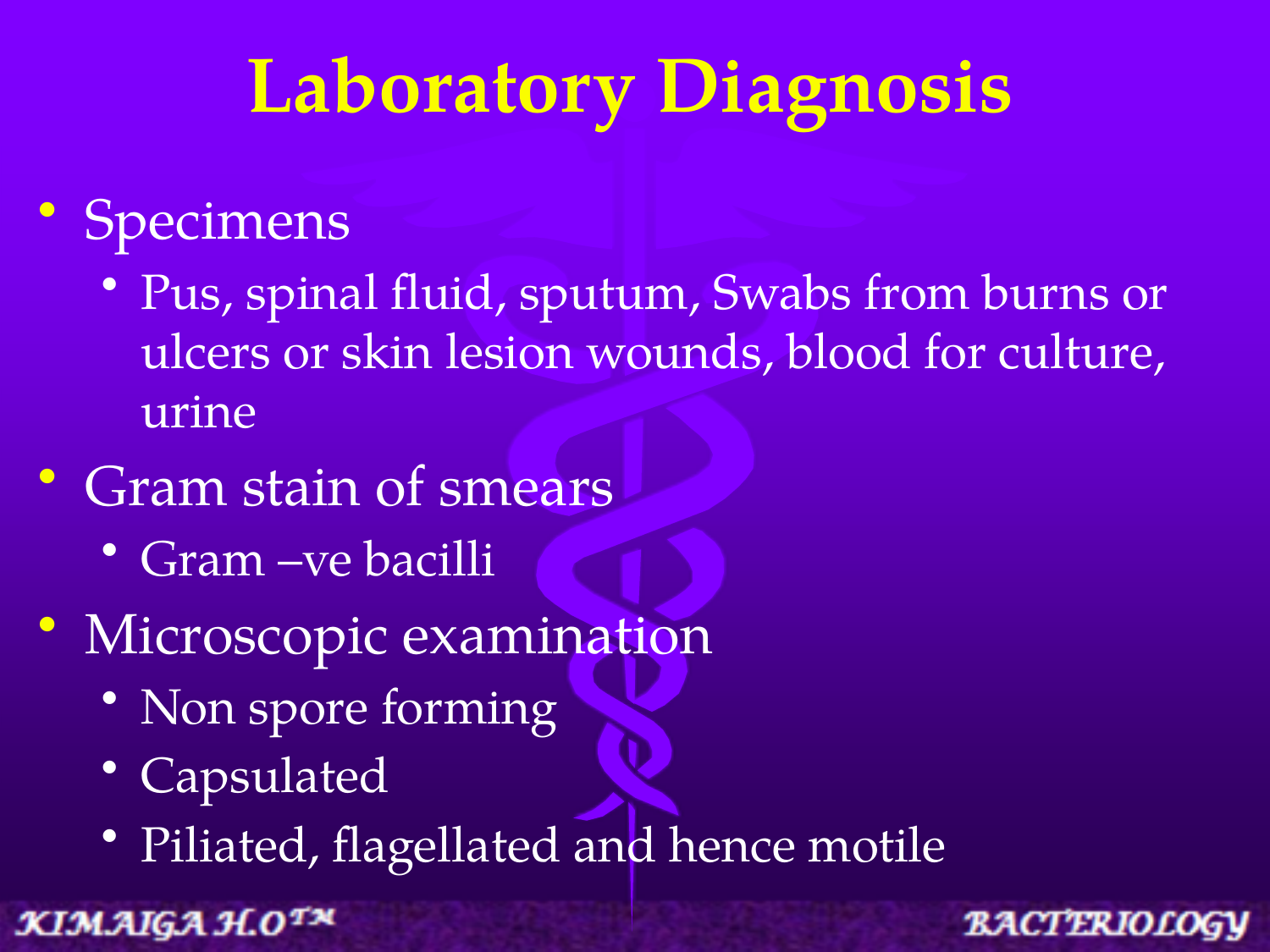

# Laboratory Diagnosis
Specimens
Pus, spinal fluid, sputum, Swabs from burns or ulcers or skin lesion wounds, blood for culture, urine
Gram stain of smears
Gram –ve bacilli
Microscopic examination
Non spore forming
Capsulated
Piliated, flagellated and hence motile